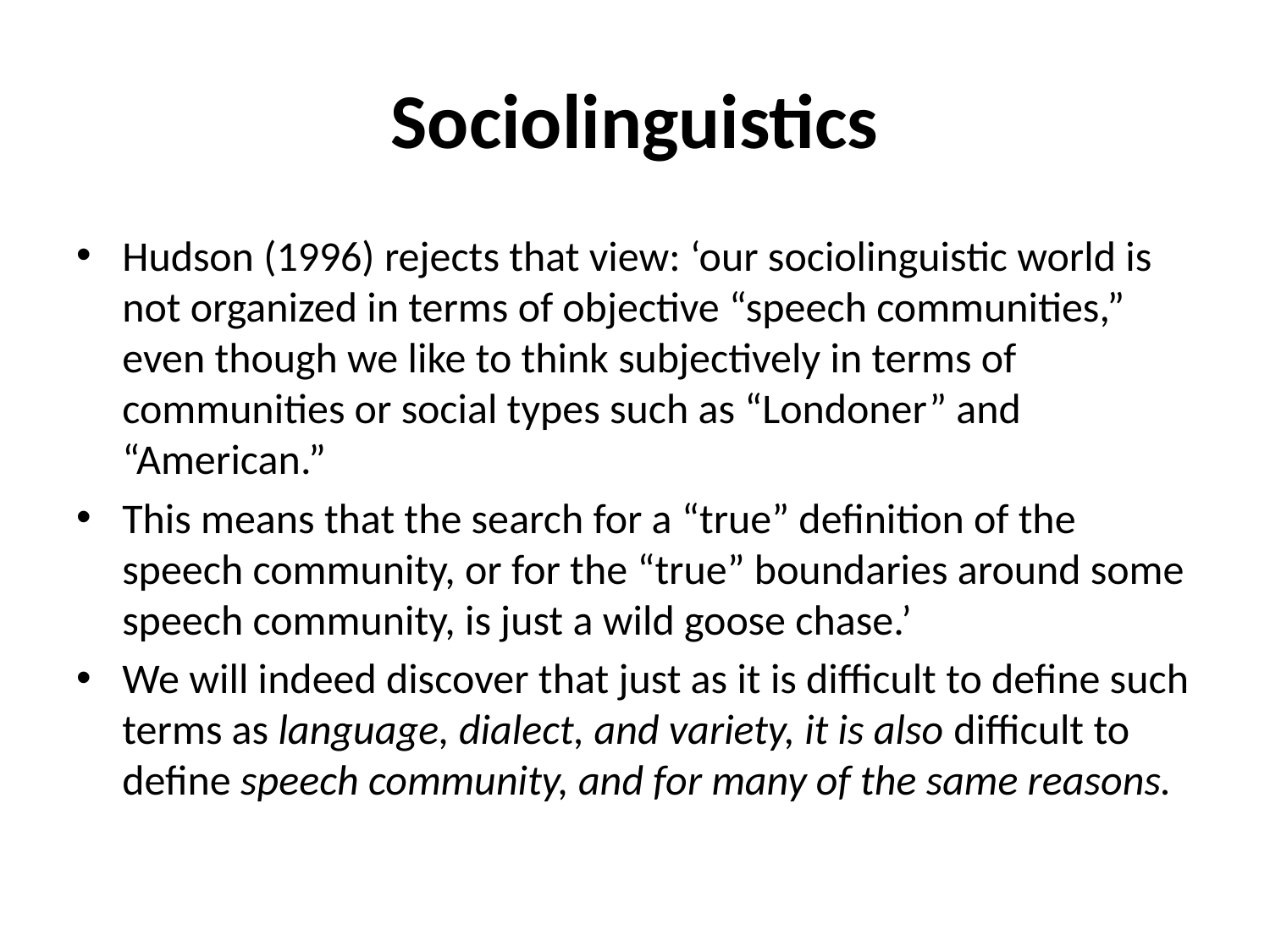

# Sociolinguistics
Hudson (1996) rejects that view: ‘our sociolinguistic world is not organized in terms of objective “speech communities,” even though we like to think subjectively in terms of communities or social types such as “Londoner” and “American.”
This means that the search for a “true” definition of the speech community, or for the “true” boundaries around some speech community, is just a wild goose chase.’
We will indeed discover that just as it is difficult to define such terms as language, dialect, and variety, it is also difficult to define speech community, and for many of the same reasons.